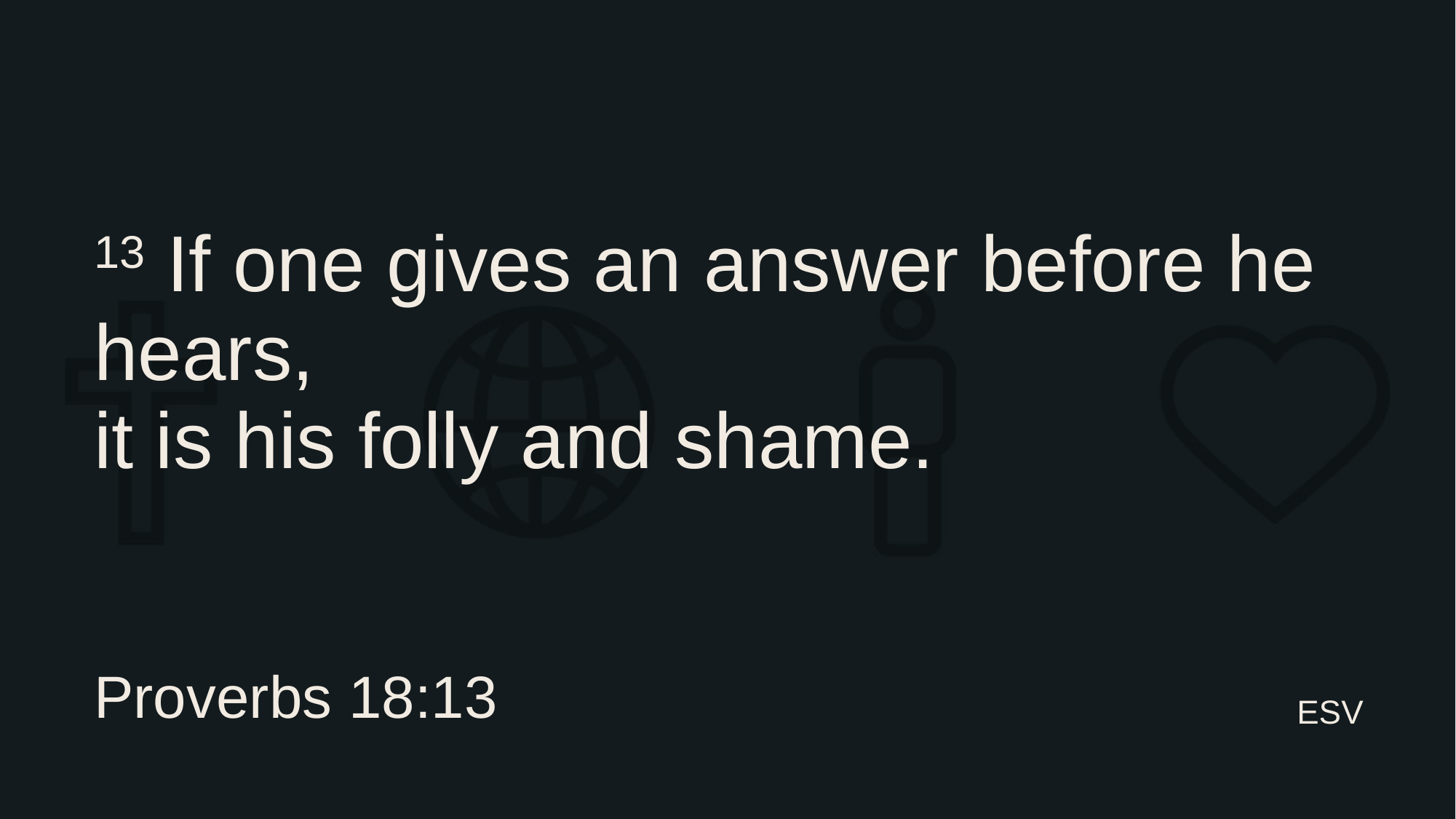

# 13 If one gives an answer before he hears,
it is his folly and shame.
Proverbs 18:13
ESV